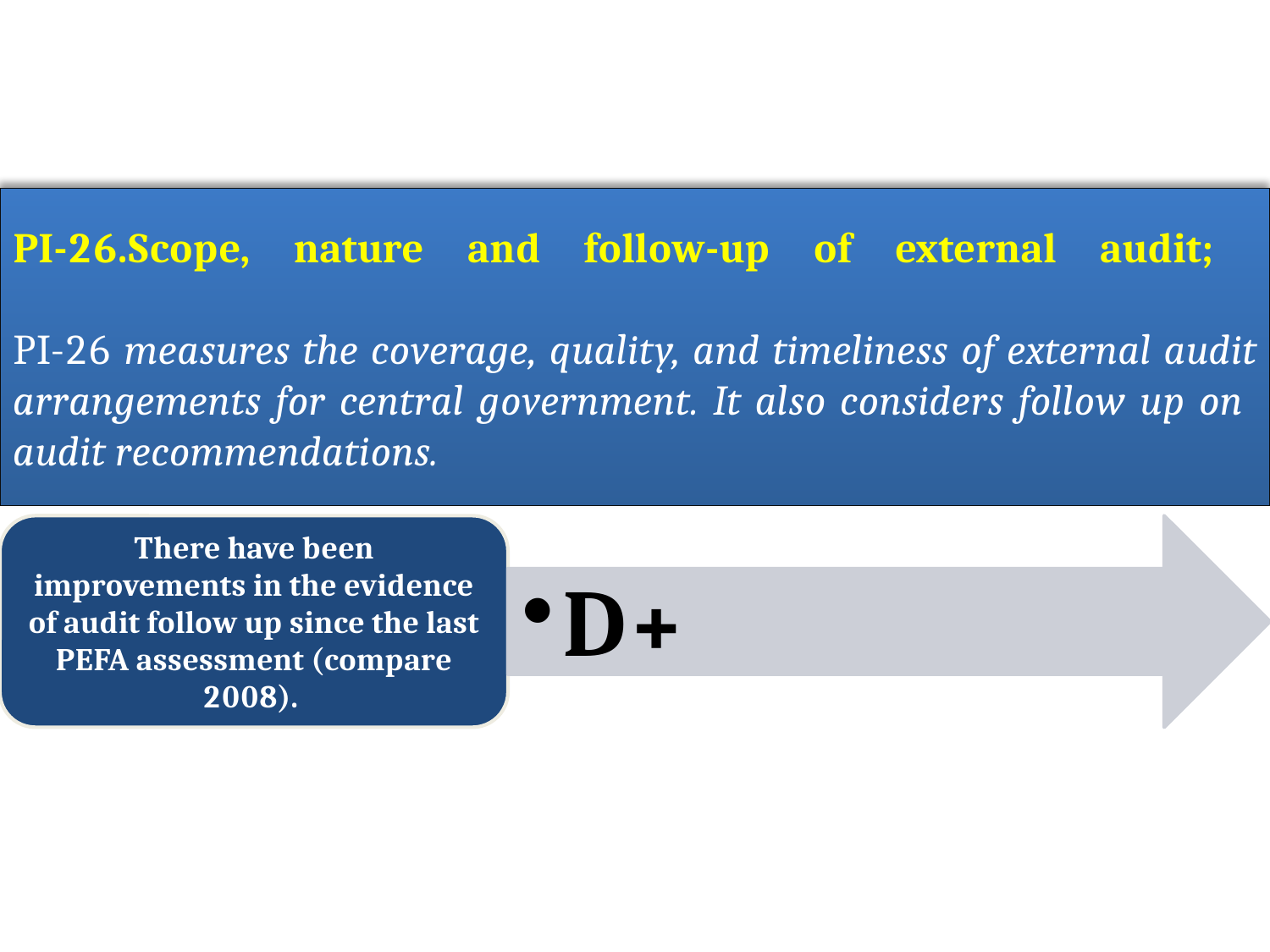

# PI-26.Scope, nature and follow-up of external audit; PI-26 measures the coverage, quality, and timeliness of external audit arrangements for central government. It also considers follow up on  audit recommendations.
There have been improvements in the evidence of audit follow up since the last PEFA assessment (compare 2008).
D+